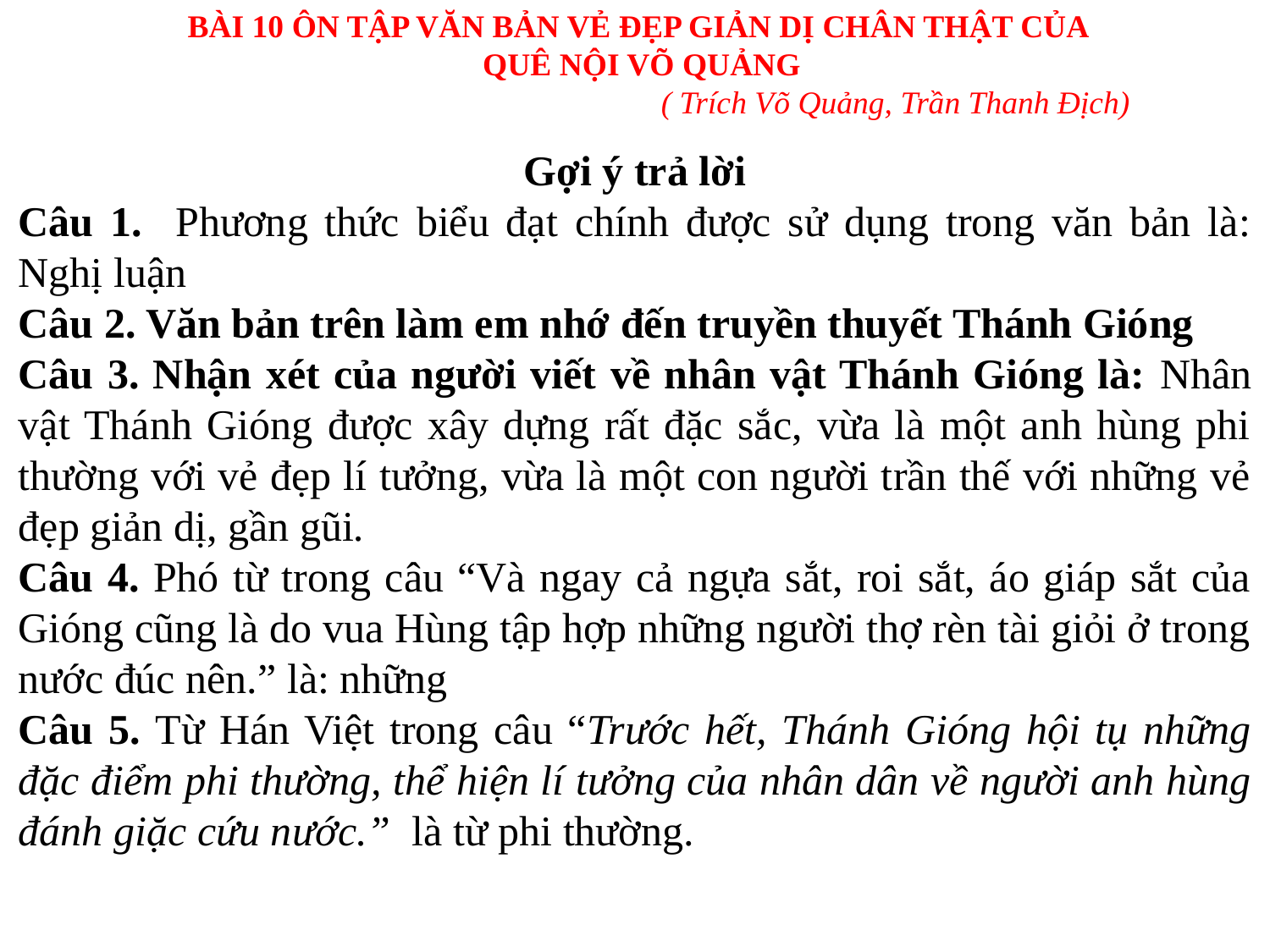

BÀI 10 ÔN TẬP VĂN BẢN VẺ ĐẸP GIẢN DỊ CHÂN THẬT CỦA
QUÊ NỘI VÕ QUẢNG
   				( Trích Võ Quảng, Trần Thanh Địch)

Gợi ý trả lời
Câu 1.  Phương thức biểu đạt chính được sử dụng trong văn bản là: Nghị luận
Câu 2. Văn bản trên làm em nhớ đến truyền thuyết Thánh Gióng
Câu 3. Nhận xét của người viết về nhân vật Thánh Gióng là: Nhân vật Thánh Gióng được xây dựng rất đặc sắc, vừa là một anh hùng phi thường với vẻ đẹp lí tưởng, vừa là một con người trần thế với những vẻ đẹp giản dị, gần gũi.
Câu 4. Phó từ trong câu “Và ngay cả ngựa sắt, roi sắt, áo giáp sắt của Gióng cũng là do vua Hùng tập hợp những người thợ rèn tài giỏi ở trong nước đúc nên.” là: những
Câu 5. Từ Hán Việt trong câu “Trước hết, Thánh Gióng hội tụ những đặc điểm phi thường, thể hiện lí tưởng của nhân dân về người anh hùng đánh giặc cứu nước.”  là từ phi thường.